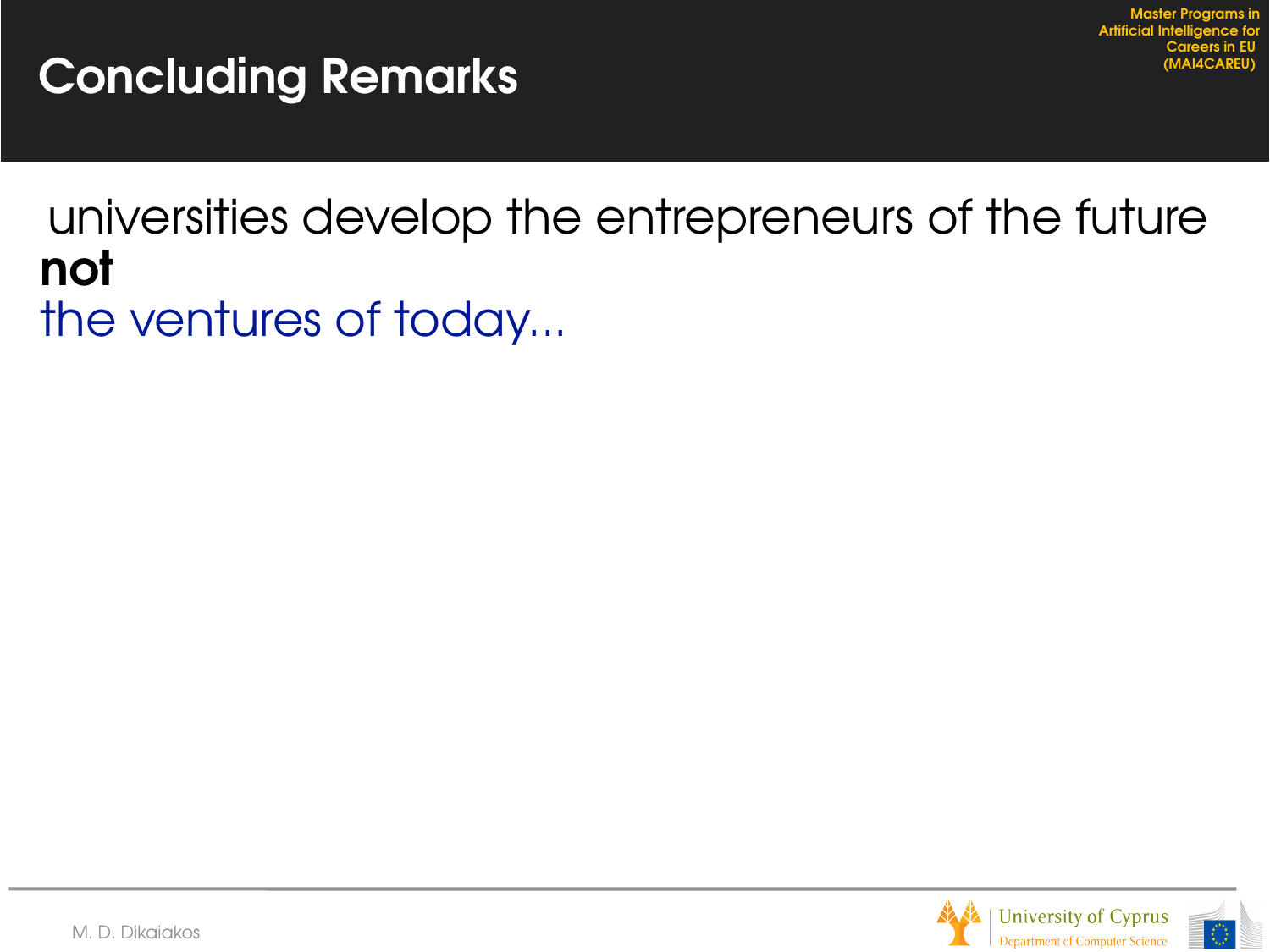

# Concluding Remarks
universities develop the entrepreneurs of the future
not
the ventures of today...
170